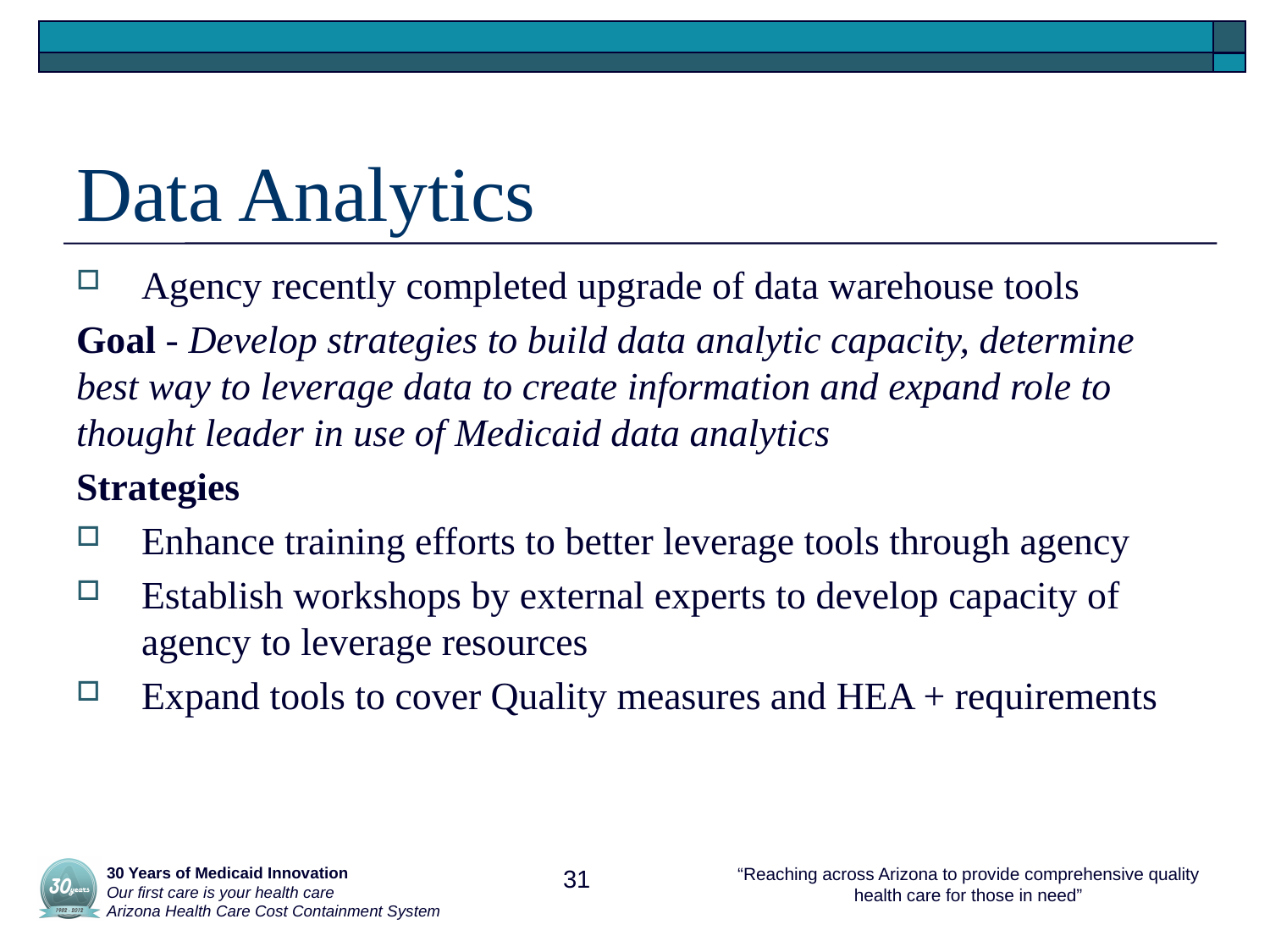

# Data Analytics
Agency recently completed upgrade of data warehouse tools
Goal - Develop strategies to build data analytic capacity, determine best way to leverage data to create information and expand role to thought leader in use of Medicaid data analytics
Strategies
Enhance training efforts to better leverage tools through agency
Establish workshops by external experts to develop capacity of agency to leverage resources
Expand tools to cover Quality measures and HEA + requirements

              30 Years of Medicaid Innovation
              Our first care is your health care
              Arizona Health Care Cost Containment System

31